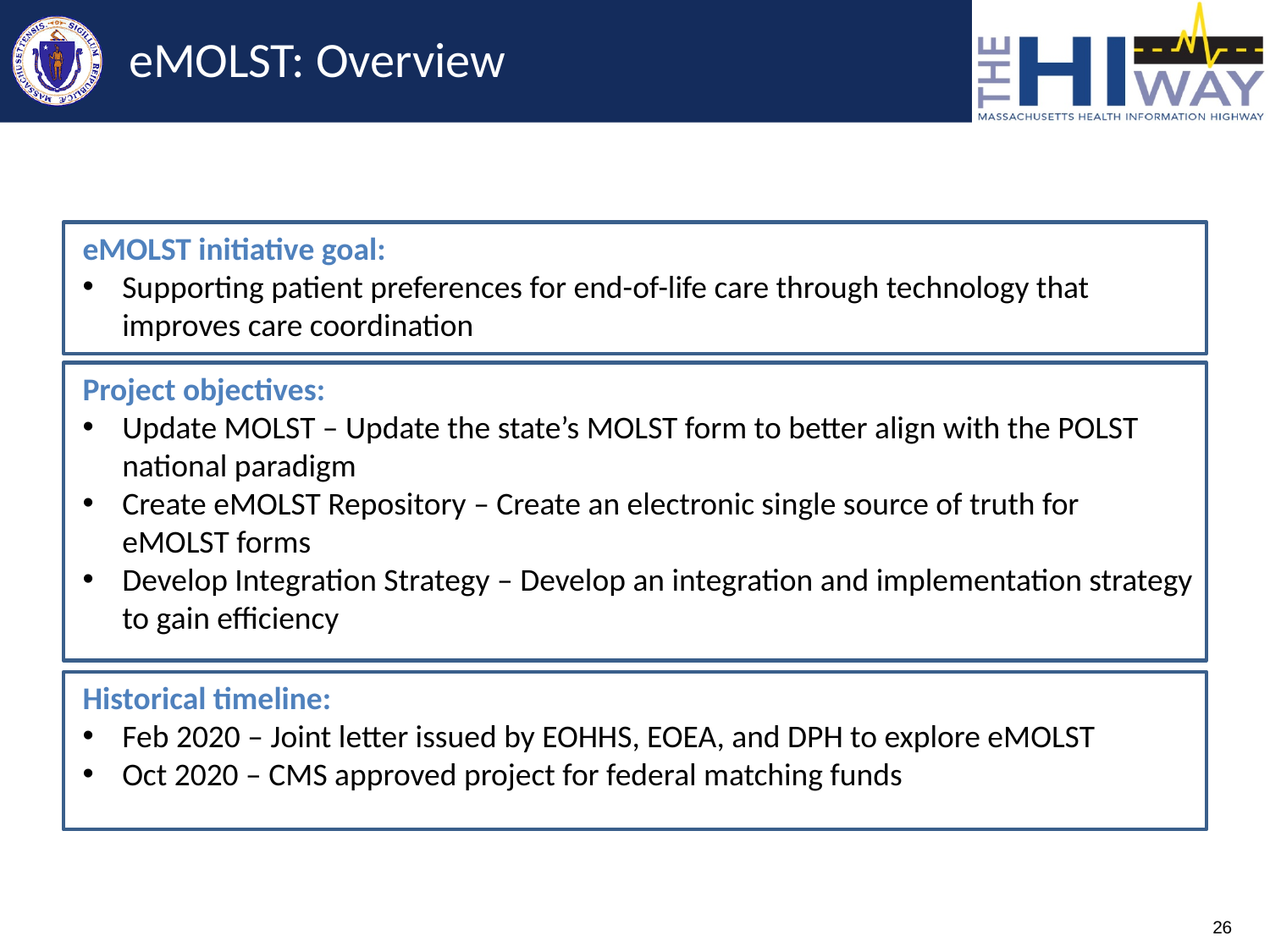

# eMOLST: Overview
eMOLST initiative goal:
Supporting patient preferences for end-of-life care through technology that improves care coordination
Project objectives:
Update MOLST – Update the state’s MOLST form to better align with the POLST national paradigm
Create eMOLST Repository – Create an electronic single source of truth for eMOLST forms
Develop Integration Strategy – Develop an integration and implementation strategy to gain efficiency

Historical timeline:
Feb 2020 – Joint letter issued by EOHHS, EOEA, and DPH to explore eMOLST
Oct 2020 – CMS approved project for federal matching funds
26